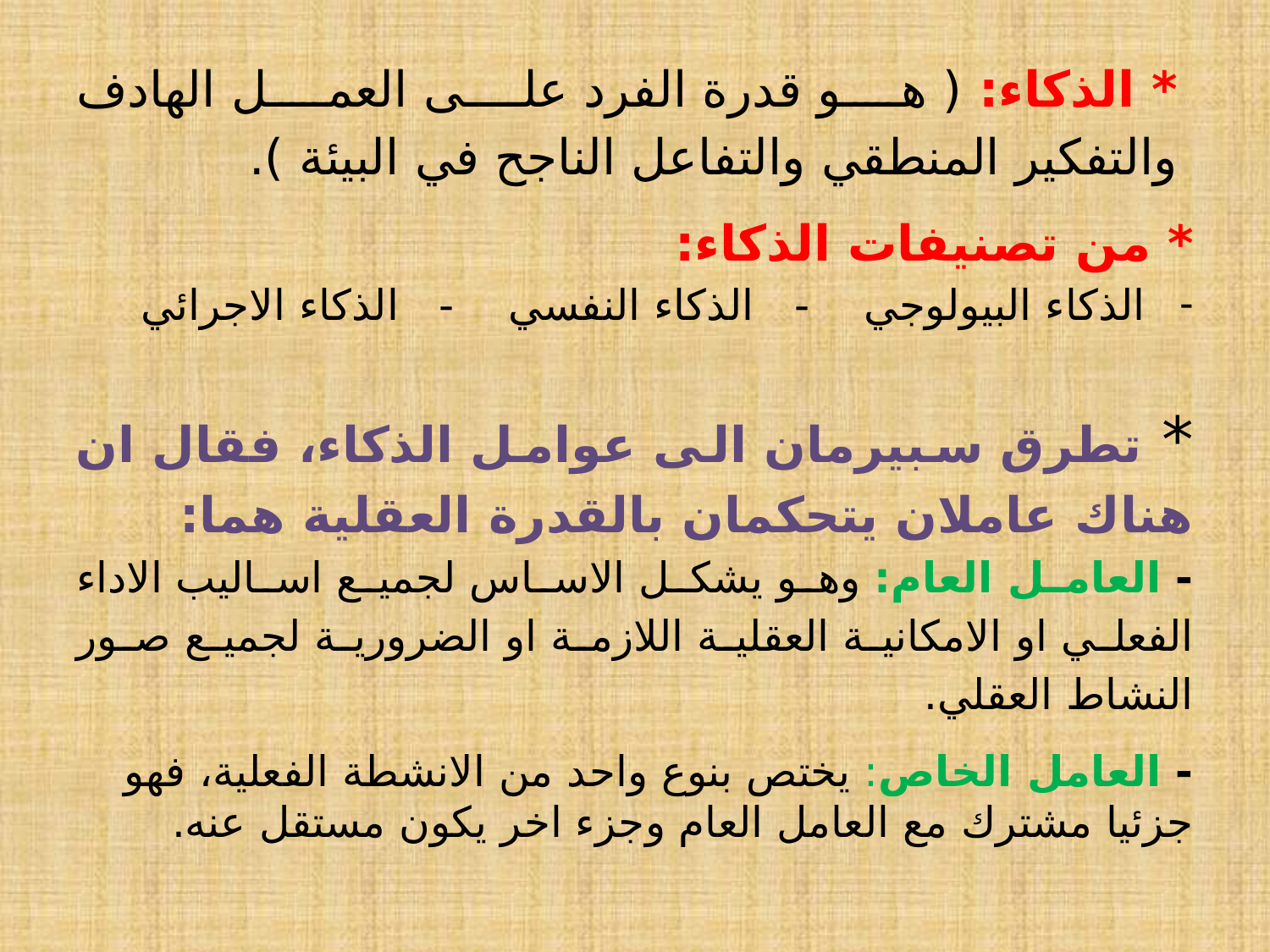

* الذكاء: ( هو قدرة الفرد على العمل الهادف والتفكير المنطقي والتفاعل الناجح في البيئة ).
* من تصنيفات الذكاء:
الذكاء البيولوجي    -   الذكاء النفسي    -   الذكاء الاجرائي

* تطرق سبيرمان الى عوامل الذكاء، فقال ان هناك عاملان يتحكمان بالقدرة العقلية هما:
- العامل العام: وهو يشكل الاساس لجميع اساليب الاداء الفعلي او الامكانية العقلية اللازمة او الضرورية لجميع صور النشاط العقلي.
- العامل الخاص: يختص بنوع واحد من الانشطة الفعلية، فهو جزئيا مشترك مع العامل العام وجزء اخر يكون مستقل عنه.